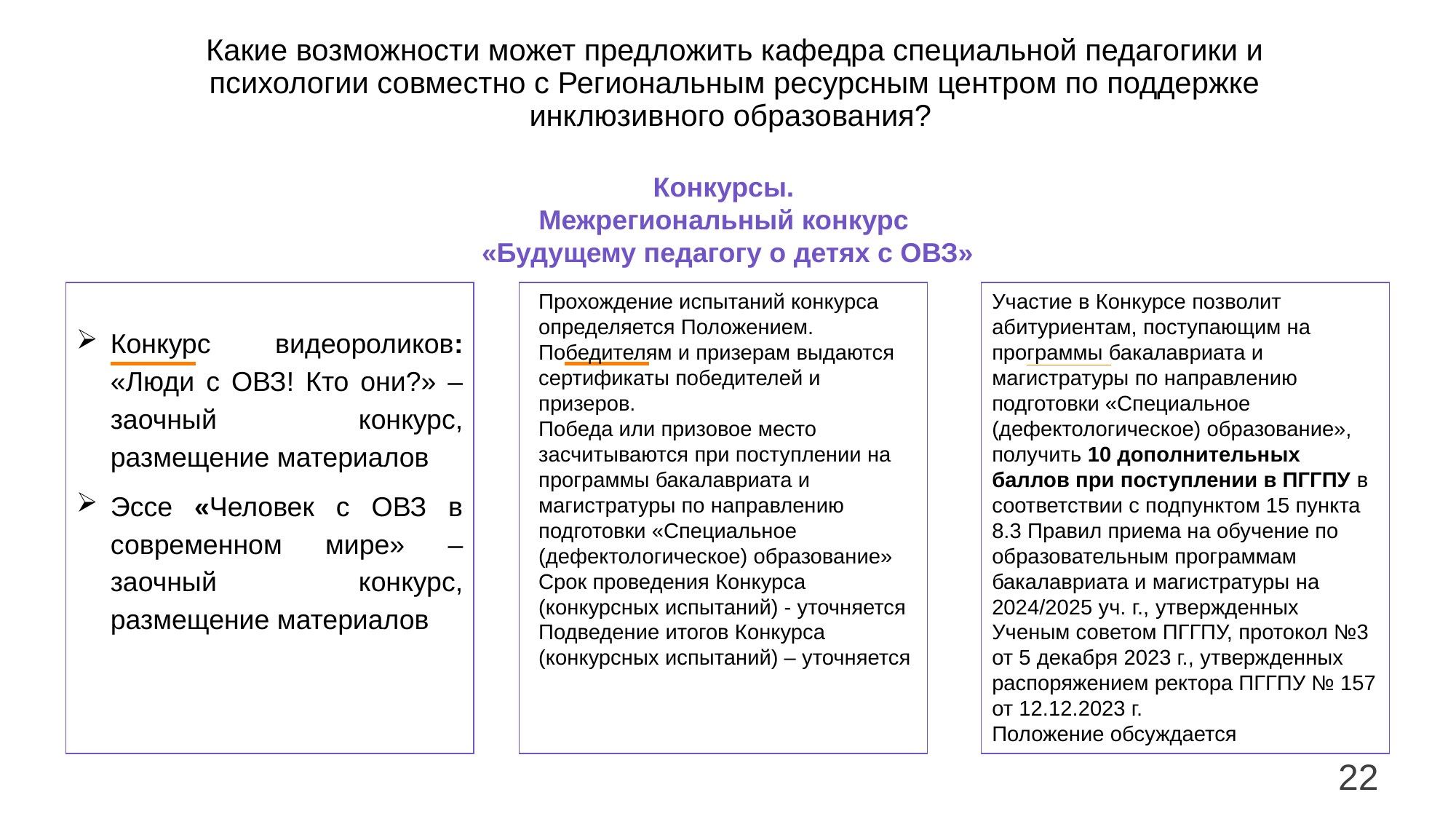

Какие возможности может предложить кафедра специальной педагогики и психологии совместно с Региональным ресурсным центром по поддержке инклюзивного образования?
Конкурсы.
Межрегиональный конкурс
«Будущему педагогу о детях с ОВЗ»

Прохождение испытаний конкурса определяется Положением.
Победителям и призерам выдаются сертификаты победителей и призеров.
Победа или призовое место засчитываются при поступлении на программы бакалавриата и магистратуры по направлению подготовки «Специальное (дефектологическое) образование»
Срок проведения Конкурса (конкурсных испытаний) - уточняется
Подведение итогов Конкурса (конкурсных испытаний) – уточняется
Участие в Конкурсе позволит абитуриентам, поступающим на программы бакалавриата и магистратуры по направлению подготовки «Специальное (дефектологическое) образование», получить 10 дополнительных баллов при поступлении в ПГГПУ в соответствии с подпунктом 15 пункта 8.3 Правил приема на обучение по образовательным программам бакалавриата и магистратуры на 2024/2025 уч. г., утвержденных Ученым советом ПГГПУ, протокол №3 от 5 декабря 2023 г., утвержденных распоряжением ректора ПГГПУ № 157 от 12.12.2023 г.
Положение обсуждается

Конкурс видеороликов: «Люди с ОВЗ! Кто они?» – заочный конкурс, размещение материалов
Эссе «Человек с ОВЗ в современном мире» – заочный конкурс, размещение материалов

22